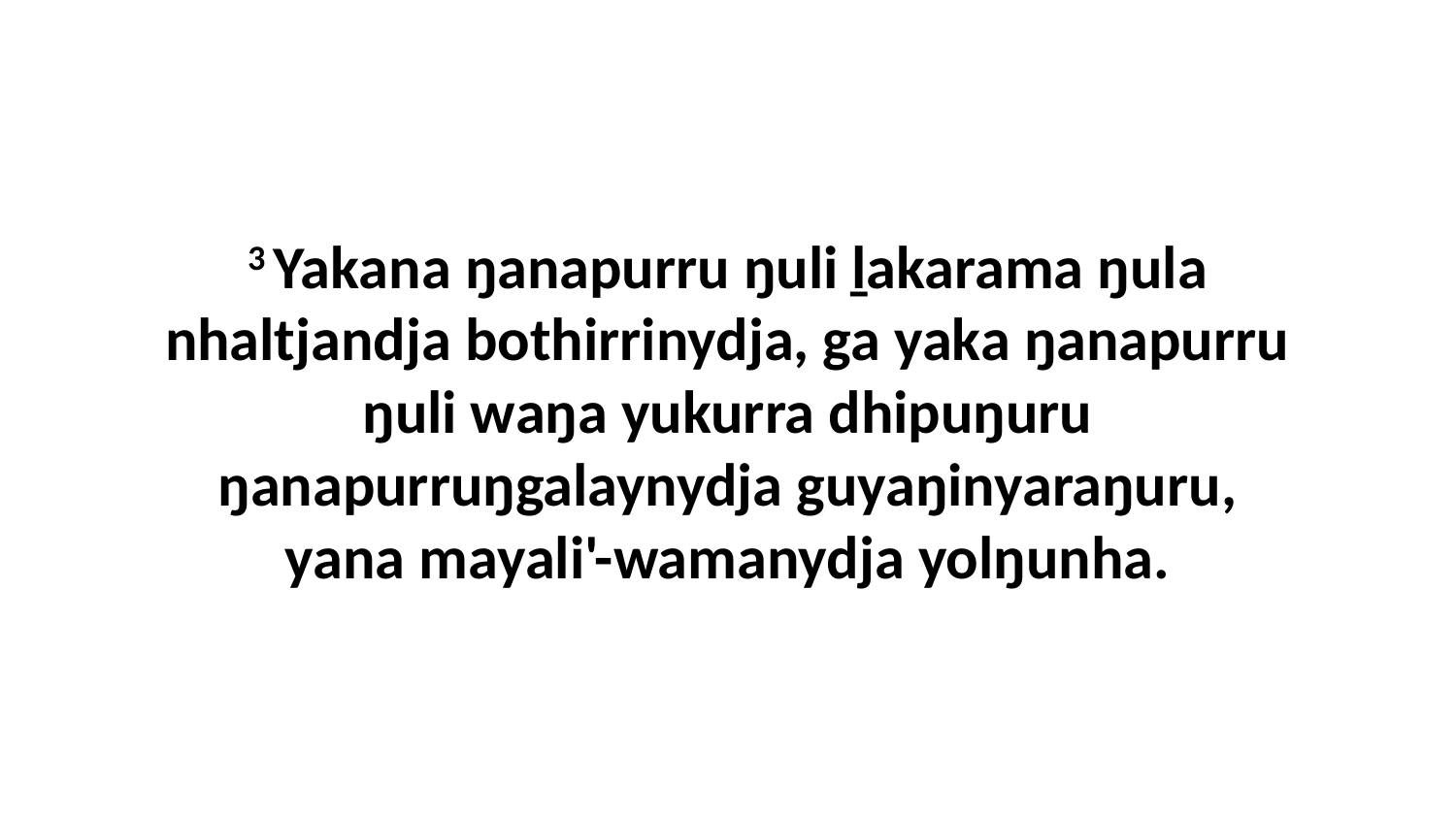

3 Yakana ŋanapurru ŋuli ḻakarama ŋula nhaltjandja bothirrinydja, ga yaka ŋanapurru ŋuli waŋa yukurra dhipuŋuru ŋanapurruŋgalaynydja guyaŋinyaraŋuru, yana mayali'-wamanydja yolŋunha.